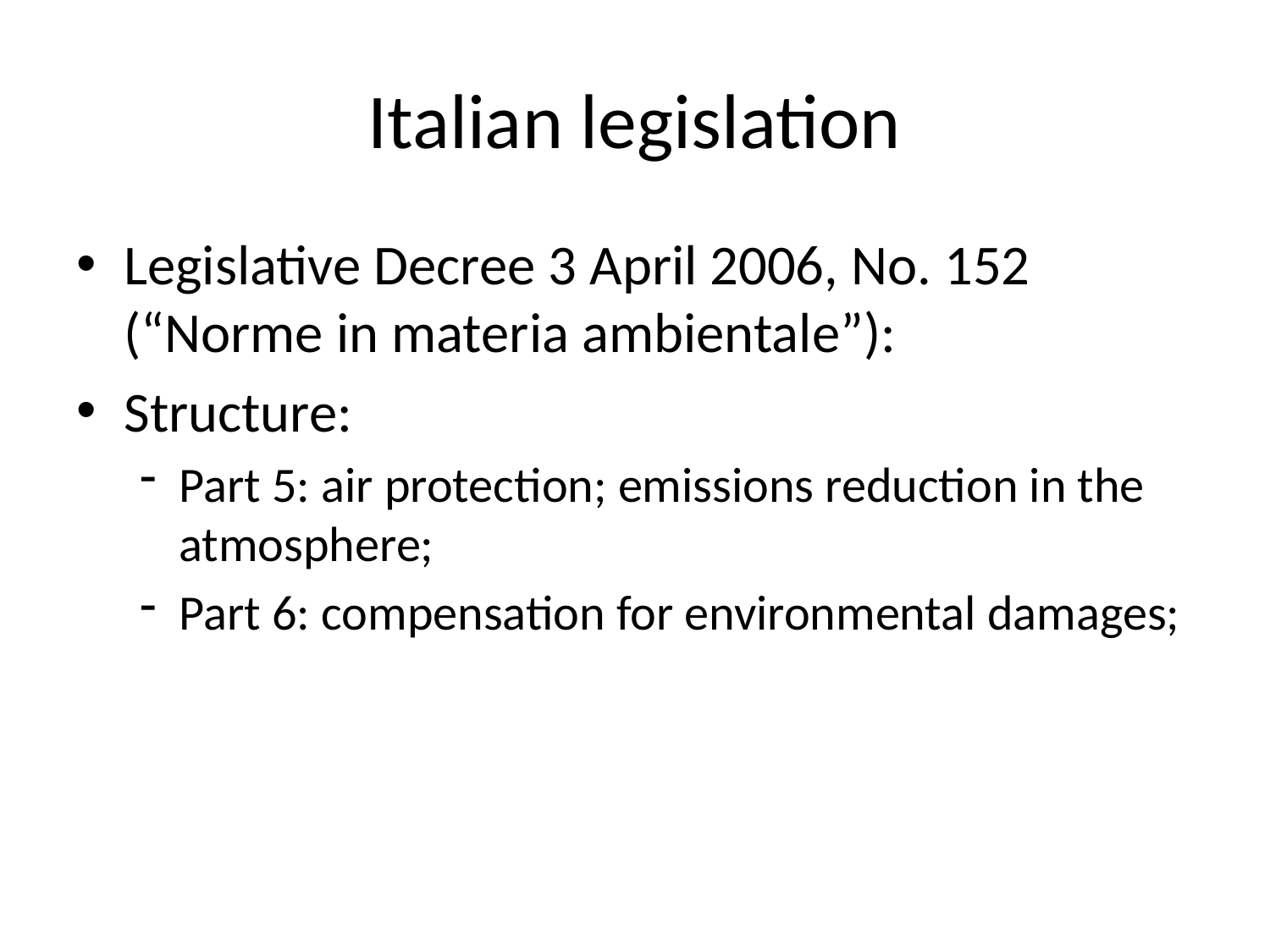

# Italian legislation
Legislative Decree 3 April 2006, No. 152 (“Norme in materia ambientale”):
Structure:
Part 5: air protection; emissions reduction in the atmosphere;
Part 6: compensation for environmental damages;